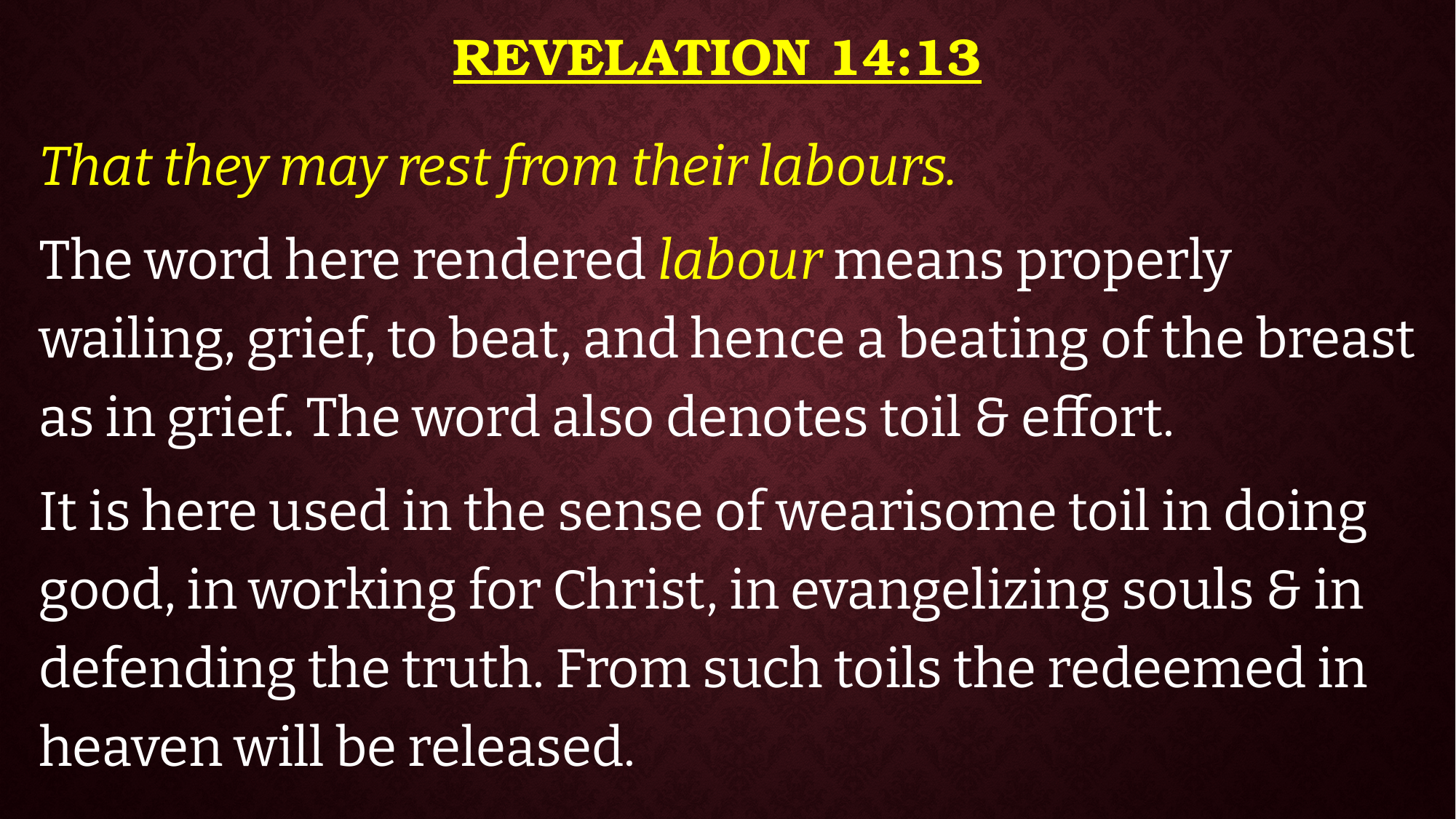

# Revelation 14:13
That they may rest from their labours.
The word here rendered labour means properly wailing, grief, to beat, and hence a beating of the breast as in grief. The word also denotes toil & effort.
It is here used in the sense of wearisome toil in doing good, in working for Christ, in evangelizing souls & in defending the truth. From such toils the redeemed in heaven will be released.